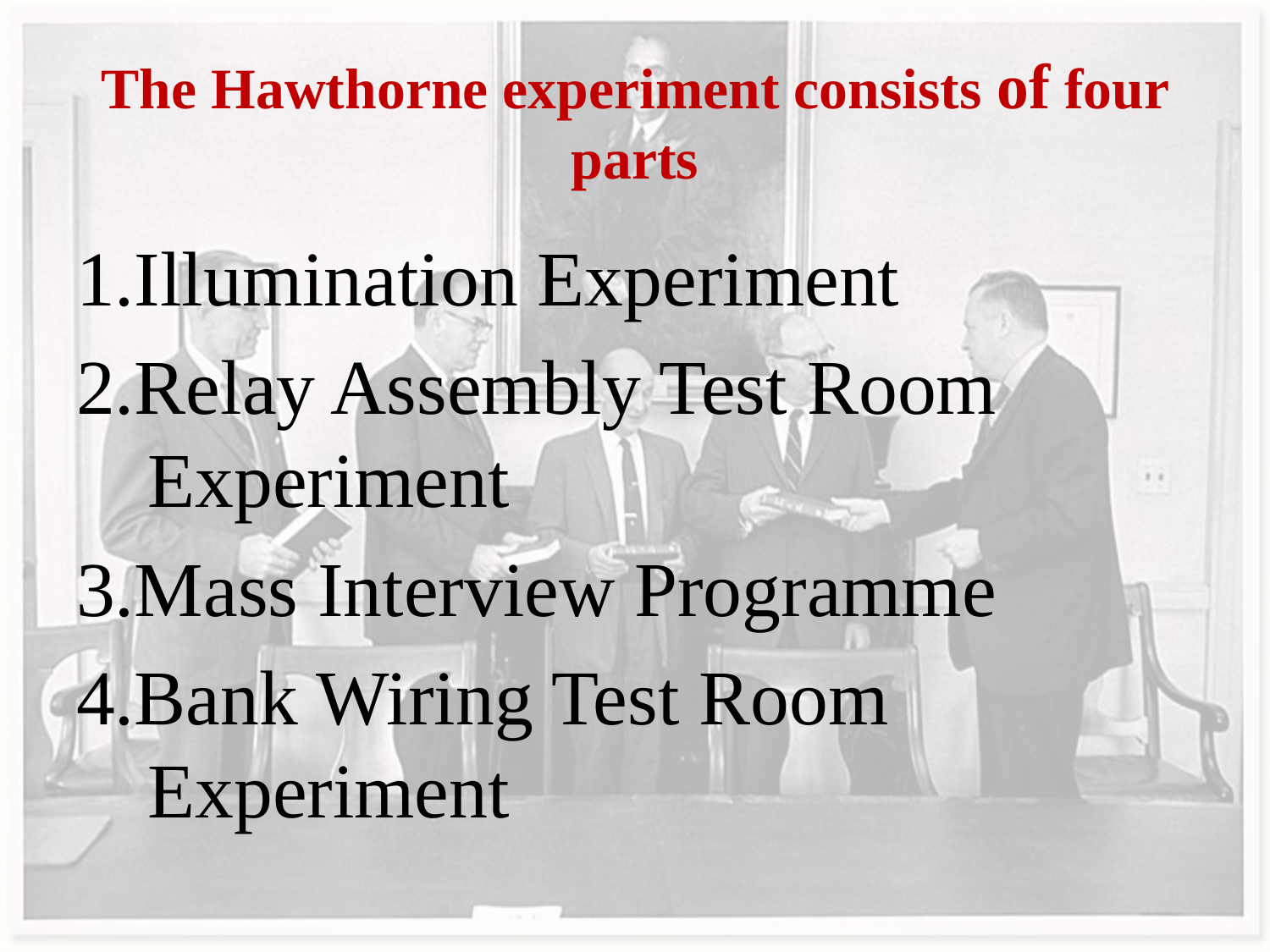

# The Hawthorne experiment consists of four parts
1.Illumination Experiment
2.Relay Assembly Test Room Experiment
3.Mass Interview Programme
4.Bank Wiring Test Room Experiment